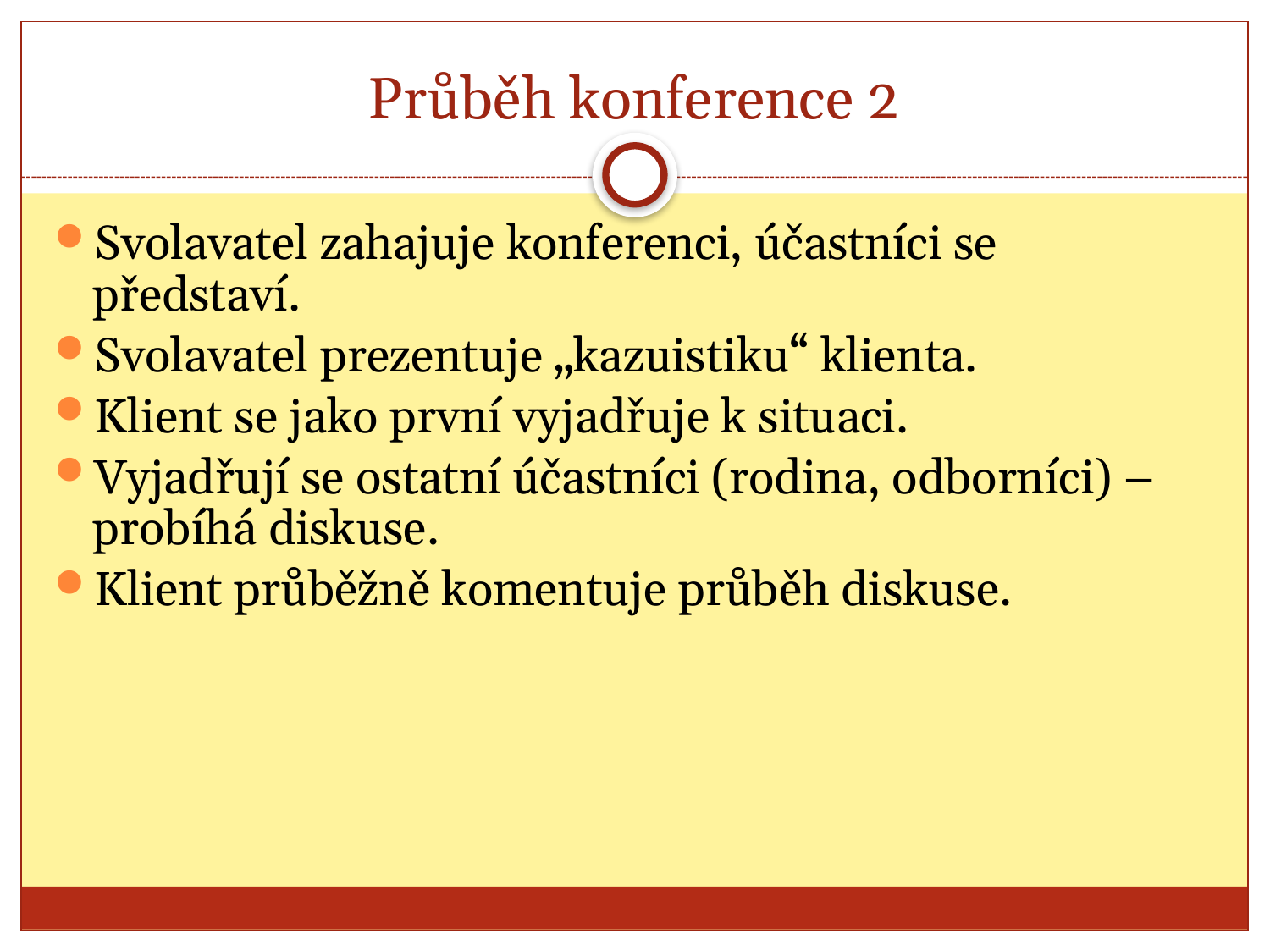

# Průběh konference 2
Svolavatel zahajuje konferenci, účastníci se představí.
Svolavatel prezentuje „kazuistiku“ klienta.
Klient se jako první vyjadřuje k situaci.
Vyjadřují se ostatní účastníci (rodina, odborníci) – probíhá diskuse.
Klient průběžně komentuje průběh diskuse.